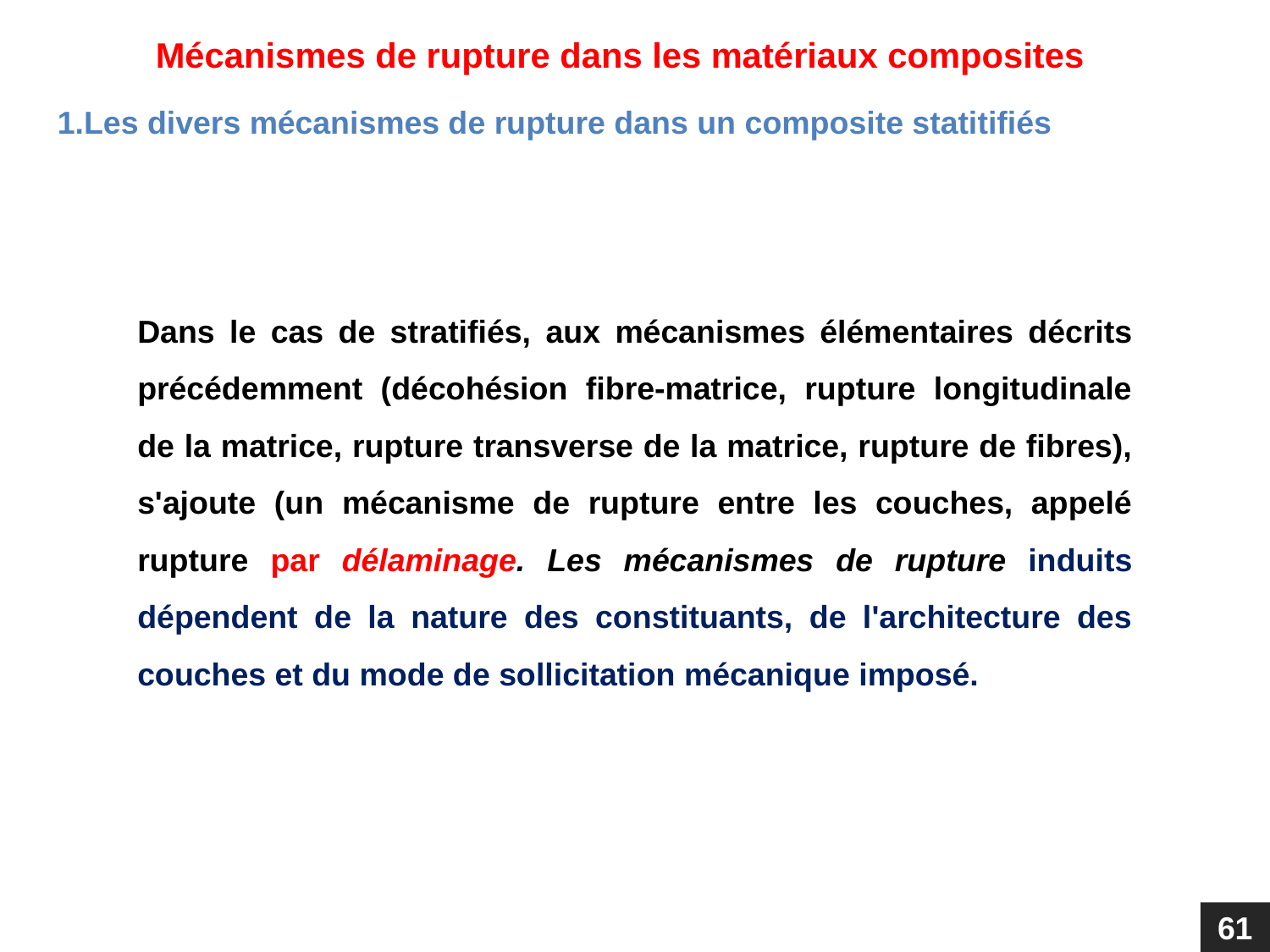

Mécanismes de rupture dans les matériaux composites
1.Les divers mécanismes de rupture dans un composite statitifiés
Dans le cas de stratifiés, aux mécanismes élémentaires décrits précédemment (décohésion fibre-matrice, rupture longitudinale de la matrice, rupture transverse de la matrice, rupture de fibres), s'ajoute (un mécanisme de rupture entre les couches, appelé rupture par délaminage. Les mécanismes de rupture induits dépendent de la nature des constituants, de l'architecture des couches et du mode de sollicitation mécanique imposé.
61